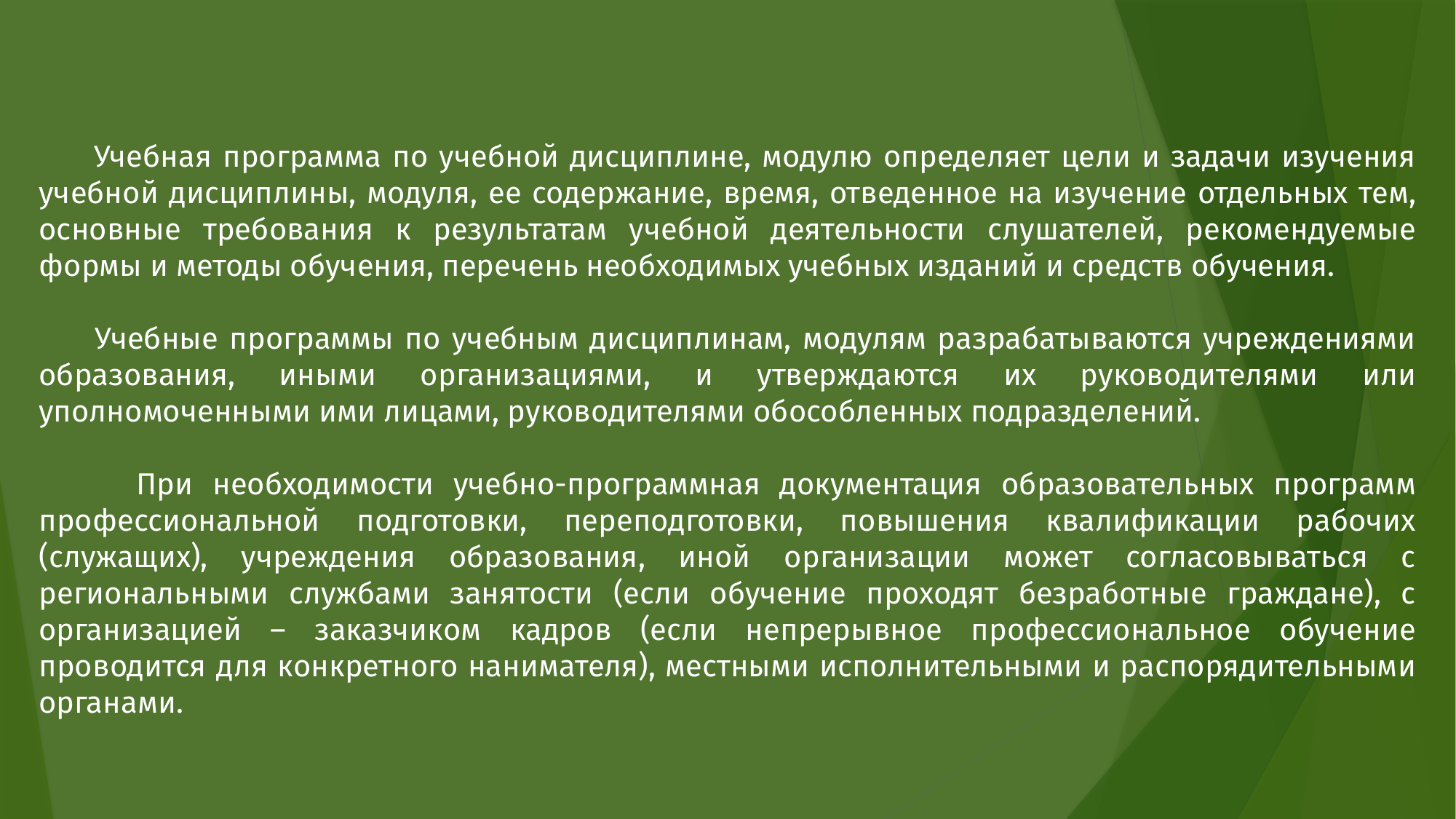

Учебная программа по учебной дисциплине, модулю определяет цели и задачи изучения учебной дисциплины, модуля, ее содержание, время, отведенное на изучение отдельных тем, основные требования к результатам учебной деятельности слушателей, рекомендуемые формы и методы обучения, перечень необходимых учебных изданий и средств обучения.

     Учебные программы по учебным дисциплинам, модулям разрабатываются учреждениями образования, иными организациями, и утверждаются их руководителями или уполномоченными ими лицами, руководителями обособленных подразделений.

     При необходимости учебно-программная документация образовательных программ профессиональной подготовки, переподготовки, повышения квалификации рабочих (служащих), учреждения образования, иной организации может согласовываться с региональными службами занятости (если обучение проходят безработные граждане), с организацией – заказчиком кадров (если непрерывное профессиональное обучение проводится для конкретного нанимателя), местными исполнительными и распорядительными органами.